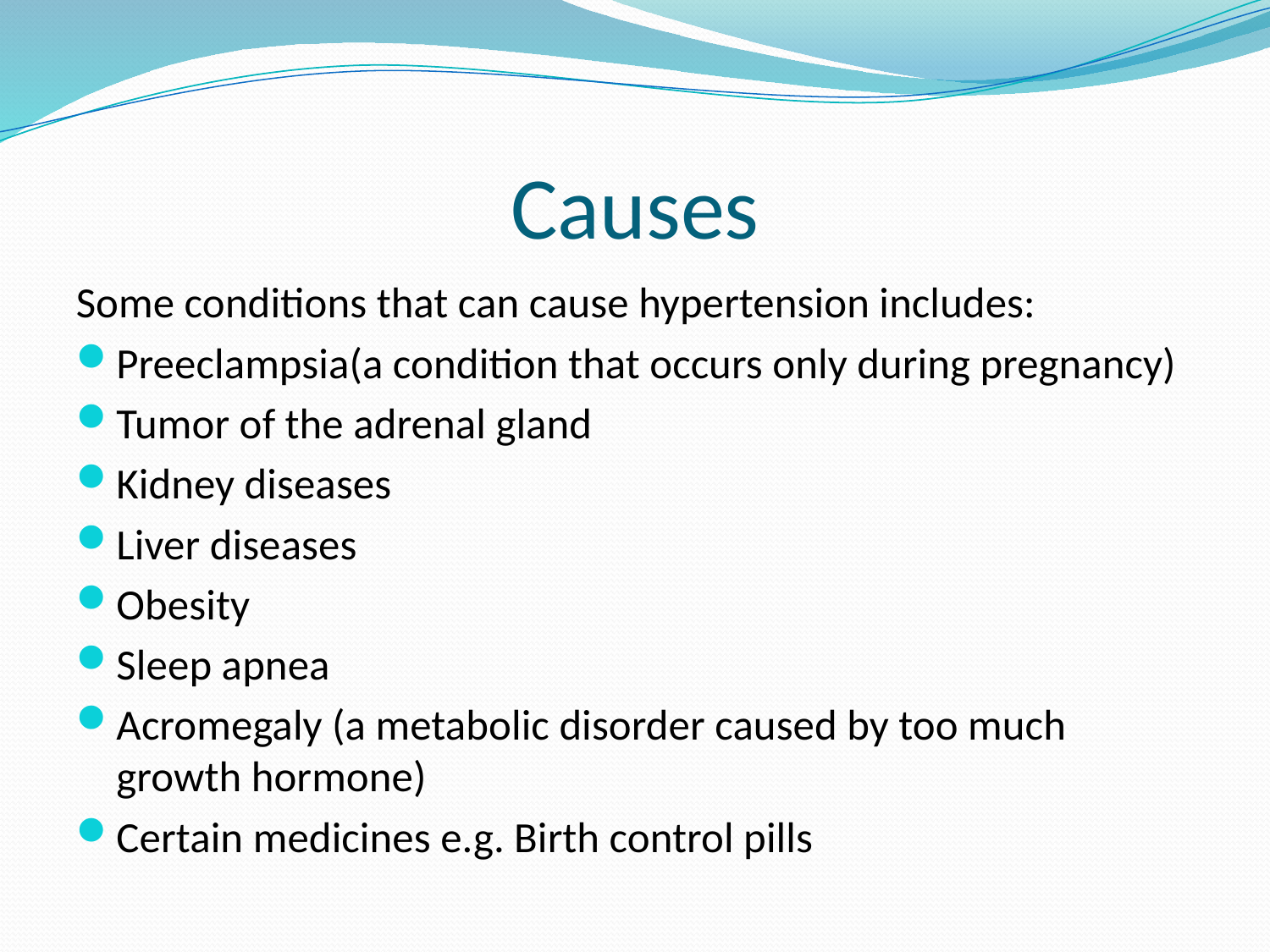

# Causes
Some conditions that can cause hypertension includes:
Preeclampsia(a condition that occurs only during pregnancy)
Tumor of the adrenal gland
Kidney diseases
Liver diseases
Obesity
Sleep apnea
Acromegaly (a metabolic disorder caused by too much growth hormone)
Certain medicines e.g. Birth control pills